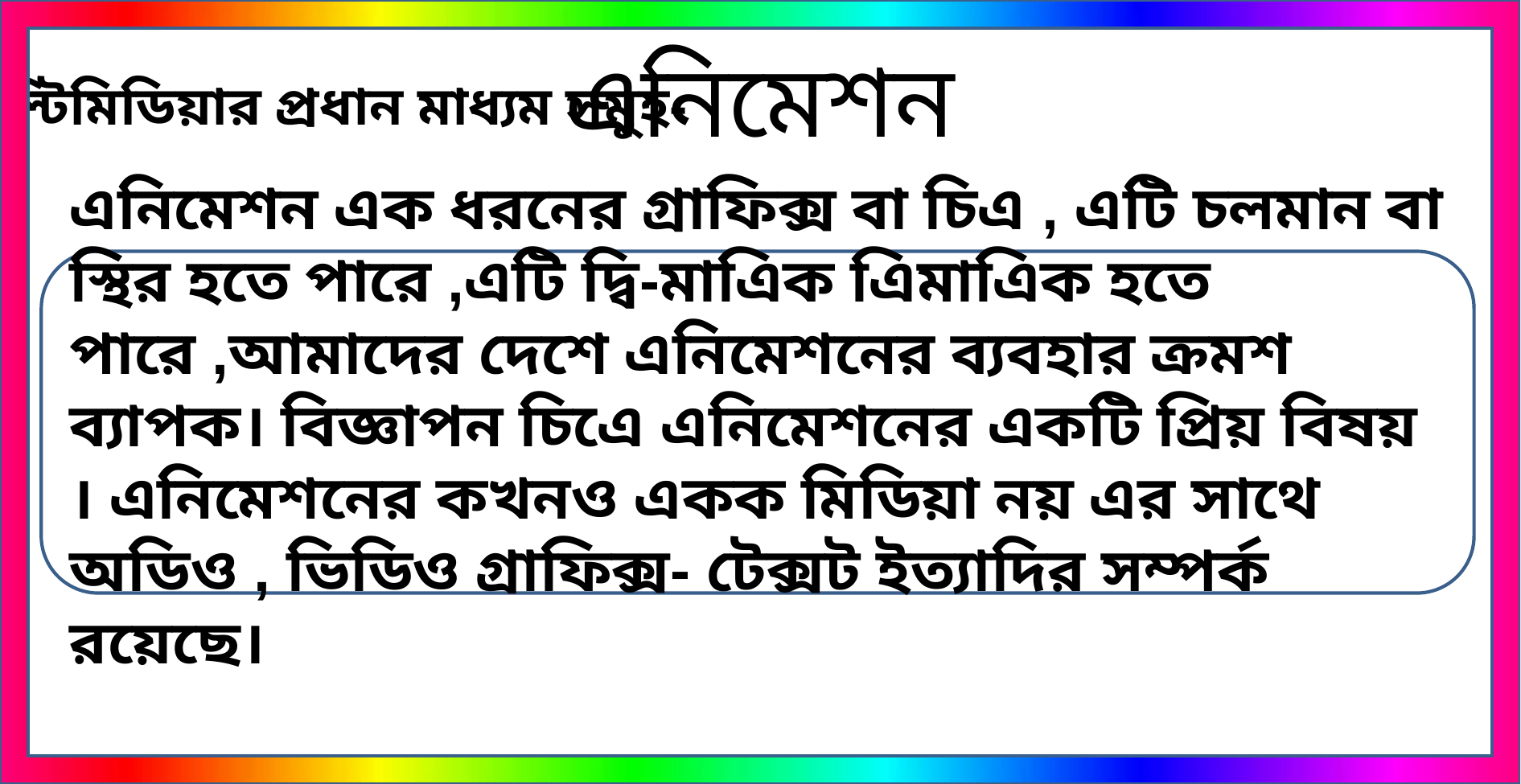

# এনিমেশন
মাল্টিমিডিয়ার প্রধান মাধ্যম সমুহ-
এনিমেশন এক ধরনের গ্রাফিক্স বা চিএ , এটি চলমান বা স্থির হতে পারে ,এটি দ্বি-মাএিক এিমাএিক হতে পারে ,আমাদের দেশে এনিমেশনের ব্যবহার ক্রমশ ব্যাপক। বিজ্ঞাপন চিএে এনিমেশনের একটি প্রিয় বিষয় । এনিমেশনের কখনও একক মিডিয়া নয় এর সাথে অডিও , ভিডিও গ্রাফিক্স- টেক্সট ইত্যাদির সম্পর্ক রয়েছে।